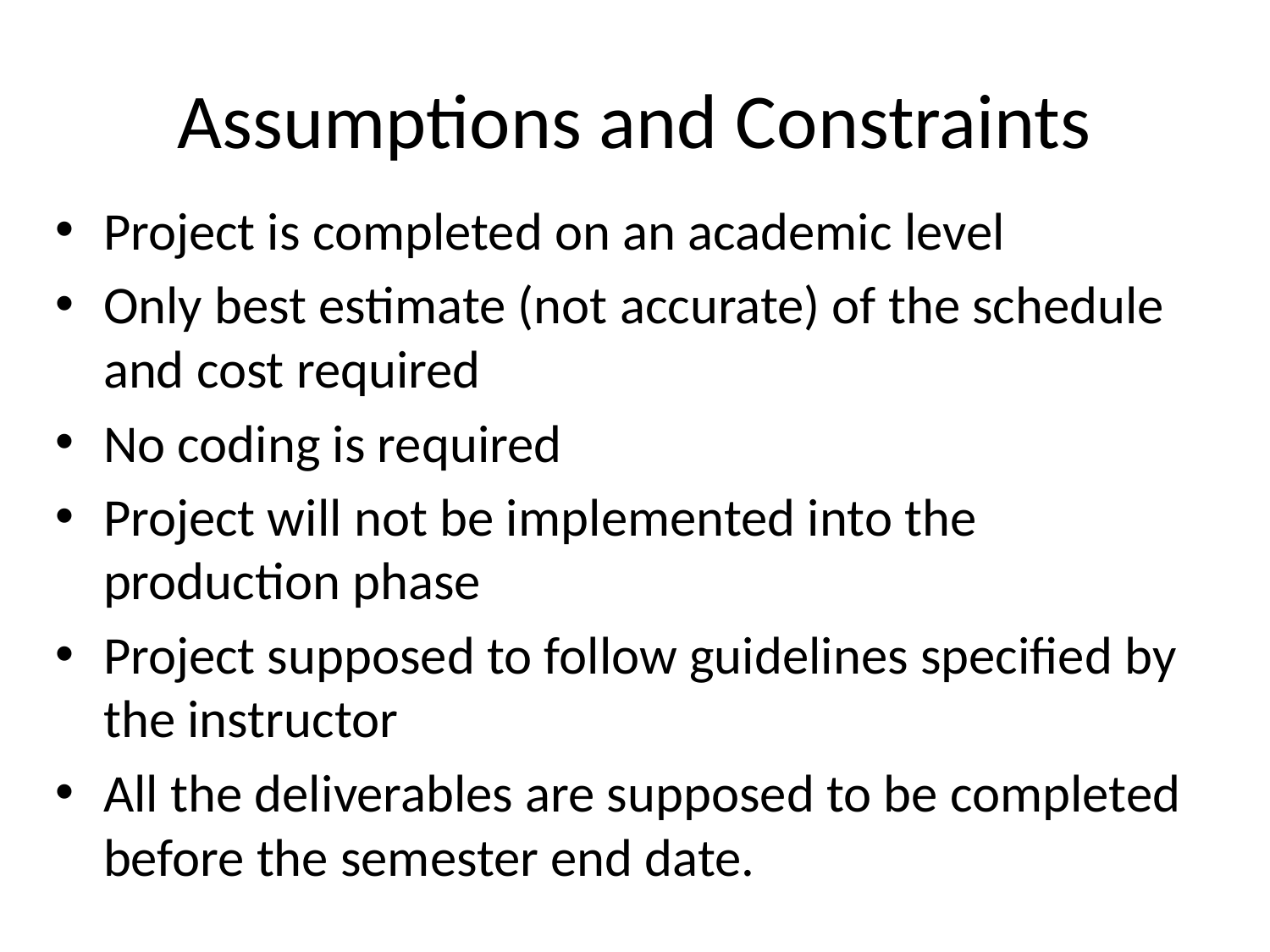

# Assumptions and Constraints
Project is completed on an academic level
Only best estimate (not accurate) of the schedule and cost required
No coding is required
Project will not be implemented into the production phase
Project supposed to follow guidelines specified by the instructor
All the deliverables are supposed to be completed before the semester end date.